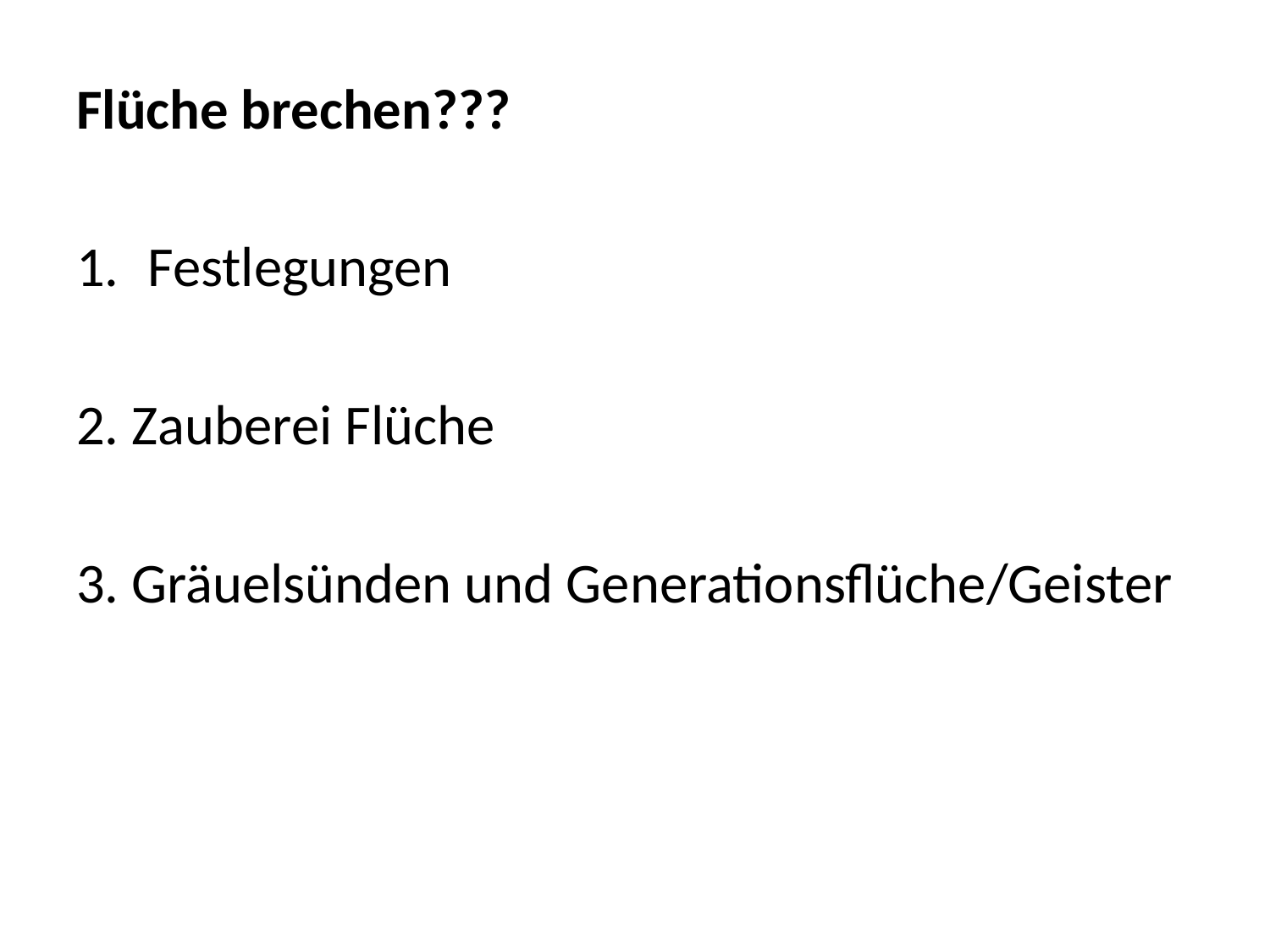

Flüche brechen???

Festlegungen

2. Zauberei Flüche

3. Gräuelsünden und Generationsflüche/Geister